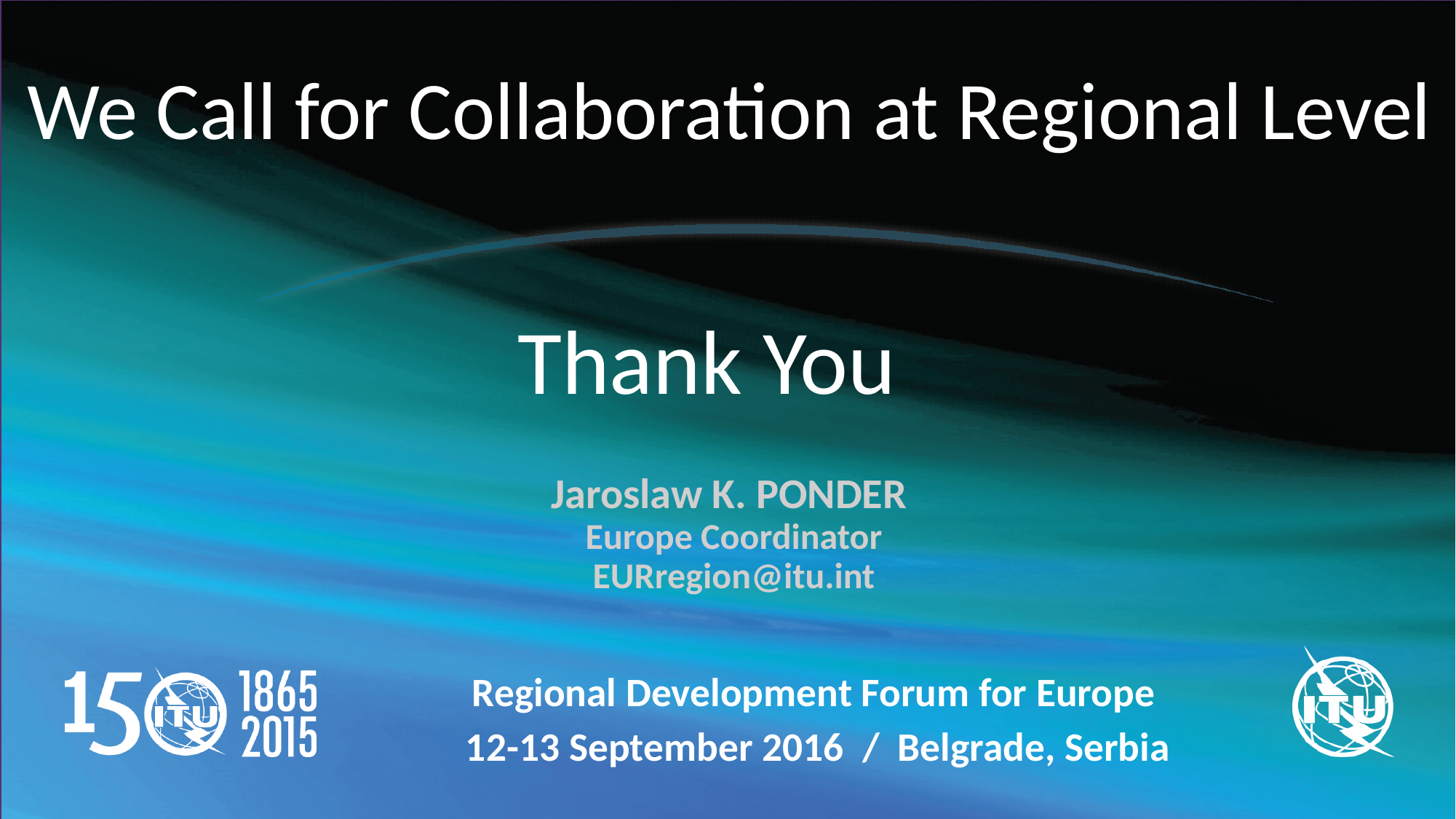

We Call for Collaboration at Regional Level
# Thank You

Jaroslaw K. PONDER
Europe Coordinator
EURregion@itu.int

Regional Development Forum for Europe
12-13 September 2016  /  Belgrade, Serbia